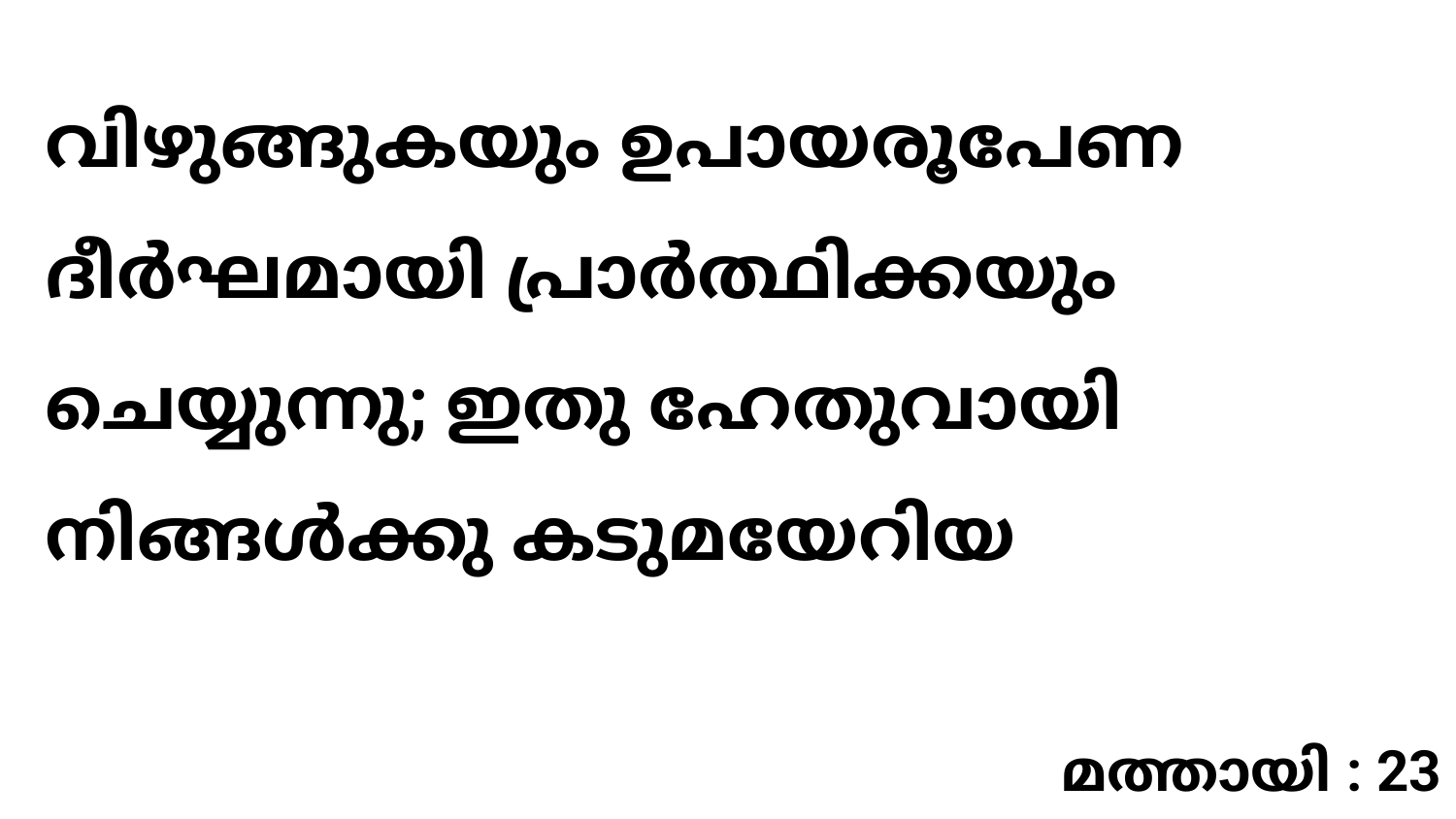

വിഴുങ്ങുകയും ഉപായരൂപേണ ദീർഘമായി പ്രാർത്ഥിക്കയും ചെയ്യുന്നു; ഇതു ഹേതുവായി നിങ്ങൾക്കു കടുമയേറിയ
മത്തായി : 23